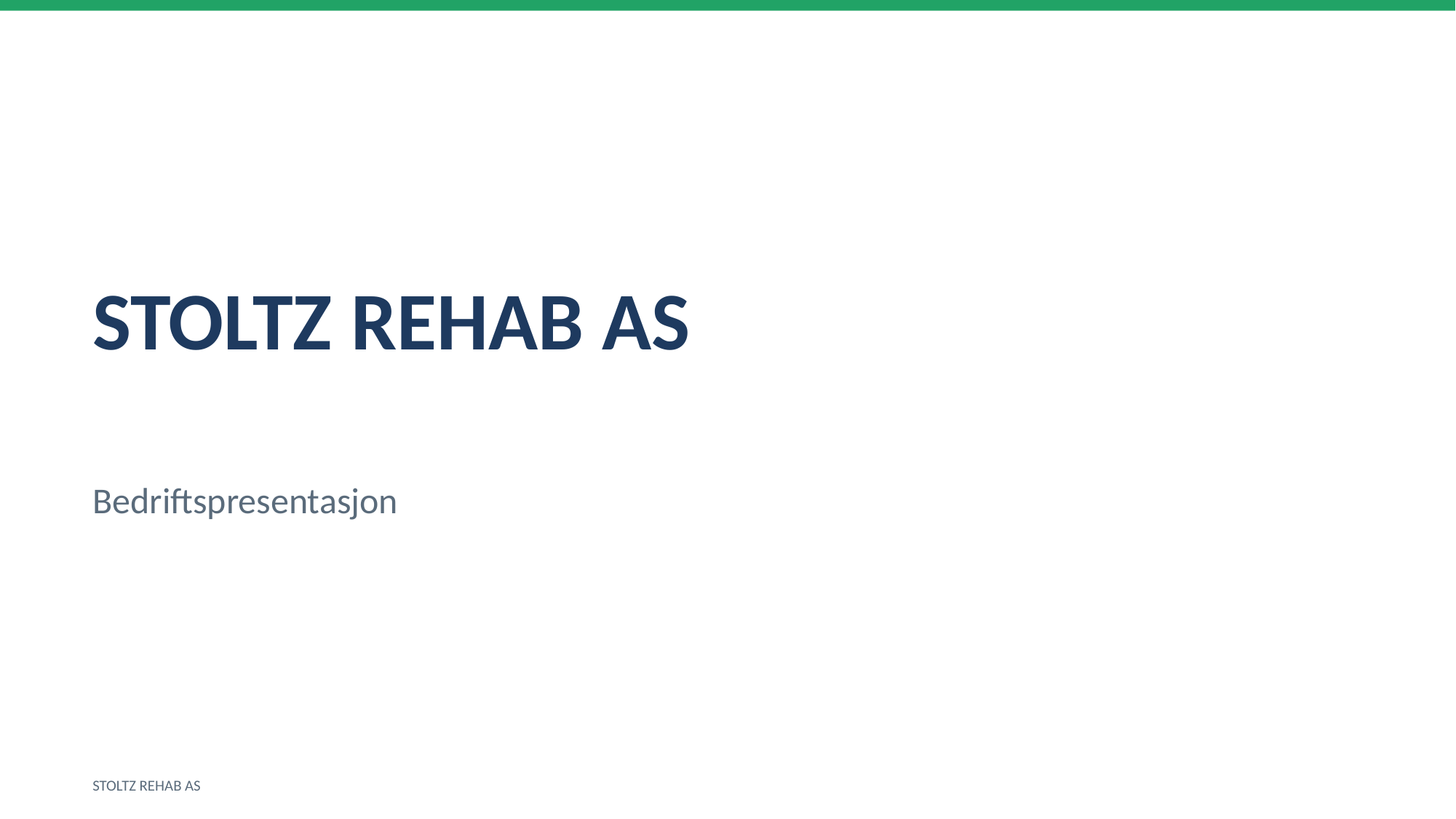

STOLTZ REHAB AS
Bedriftspresentasjon
STOLTZ REHAB AS